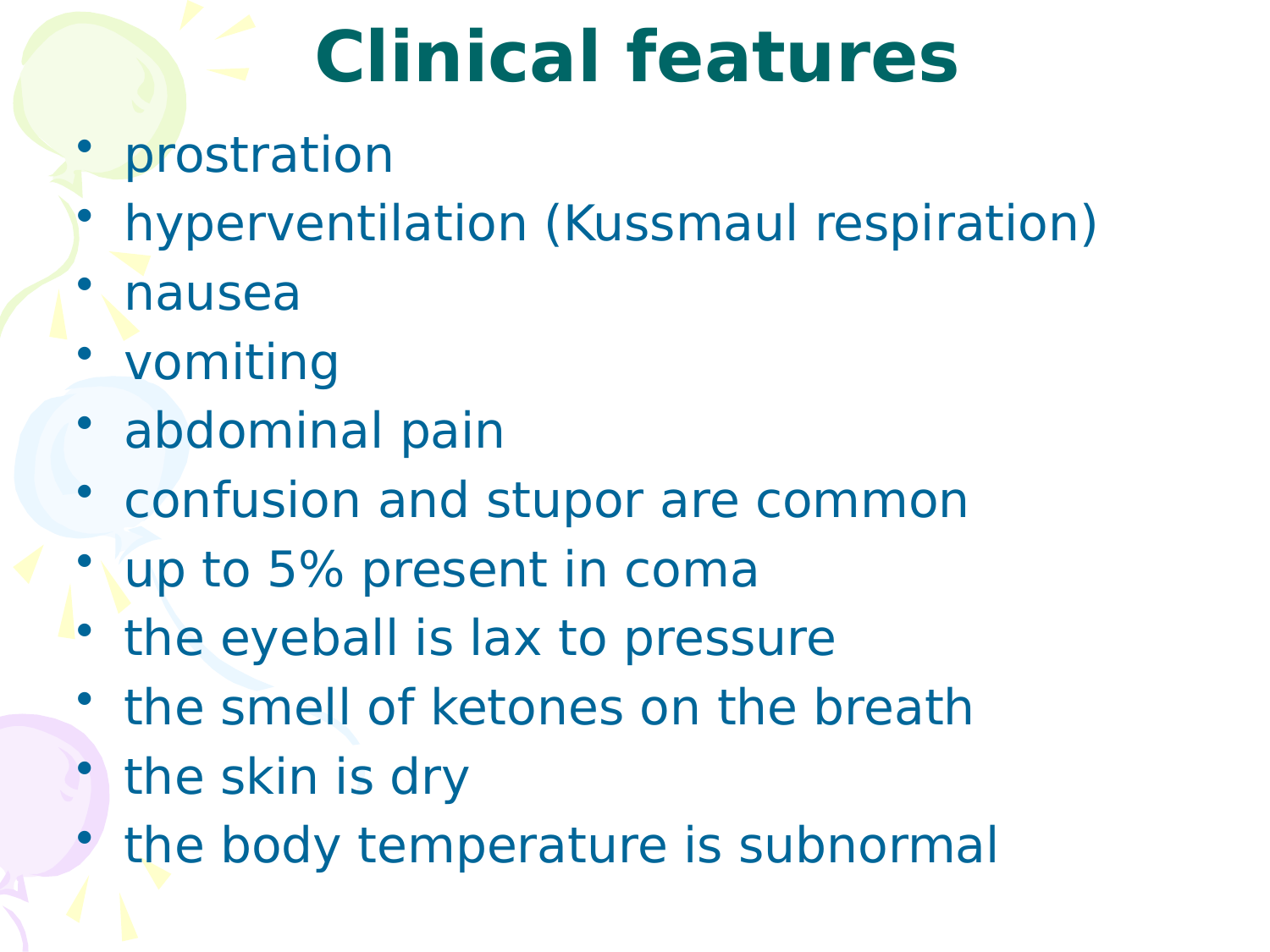

# Clinical features
prostration
hyperventilation (Kussmaul respiration)
nausea
vomiting
abdominal pain
confusion and stupor are common
up to 5% present in coma
the eyeball is lax to pressure
the smell of ketones on the breath
the skin is dry
the body temperature is subnormal